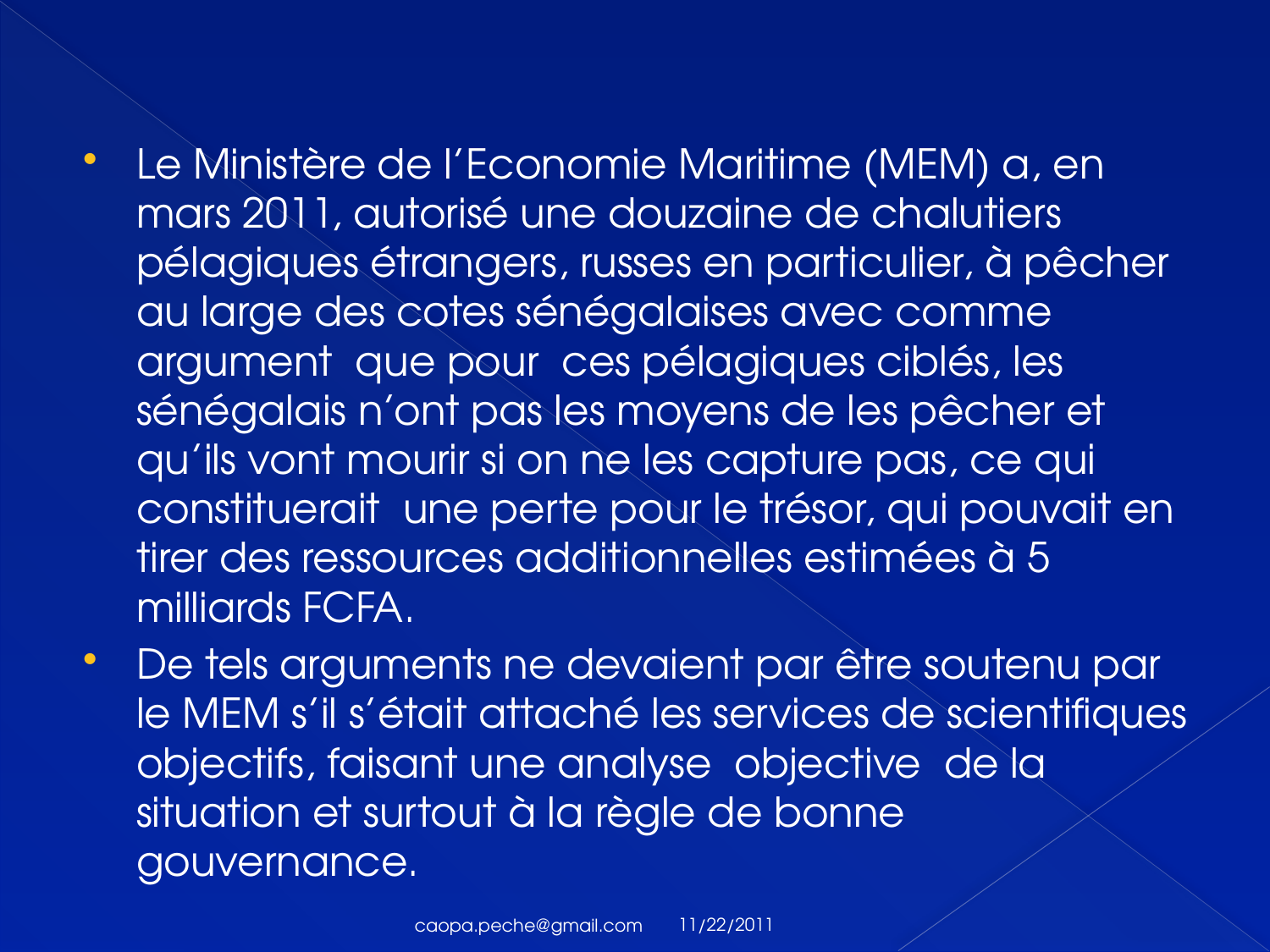

Le Ministère de l’Economie Maritime (MEM) a, en mars 2011, autorisé une douzaine de chalutiers pélagiques étrangers, russes en particulier, à pêcher au large des cotes sénégalaises avec comme argument  que pour  ces pélagiques ciblés, les sénégalais n’ont pas les moyens de les pêcher et qu’ils vont mourir si on ne les capture pas, ce qui constituerait  une perte pour le trésor, qui pouvait en tirer des ressources additionnelles estimées à 5 milliards FCFA.
De tels arguments ne devaient par être soutenu par le MEM s’il s’était attaché les services de scientifiques objectifs, faisant une analyse  objective  de la situation et surtout à la règle de bonne gouvernance.

11/22/2011
caopa.peche@gmail.com